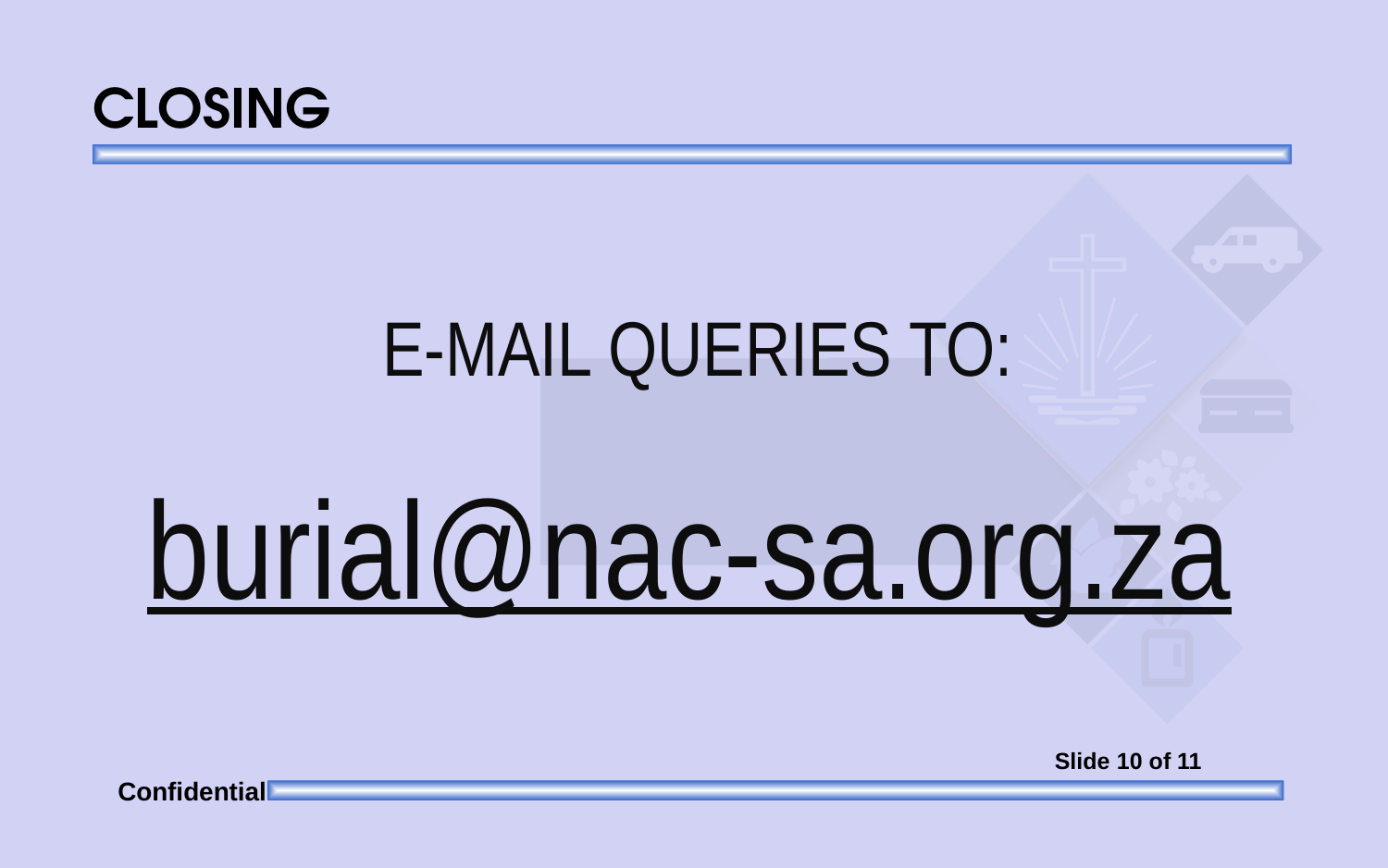

# CLOSING
 E-MAIL QUERIES TO:
burial@nac-sa.org.za
Slide 10 of 11